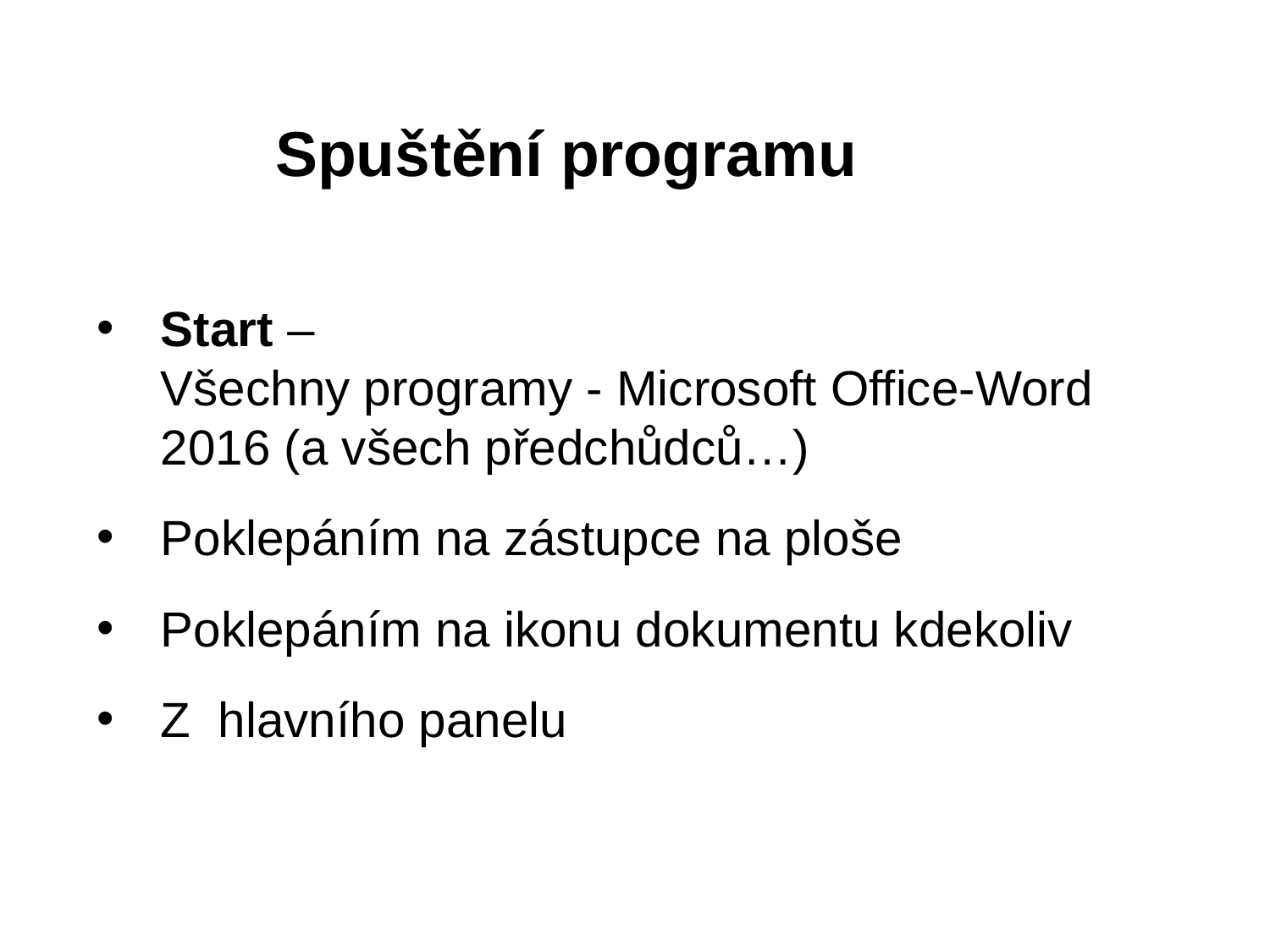

Spuštění programu
Start –
Všechny programy - Microsoft Office-Word 2016 (a všech předchůdců…)
Poklepáním na zástupce na ploše
Poklepáním na ikonu dokumentu kdekoliv
Z  hlavního panelu

10